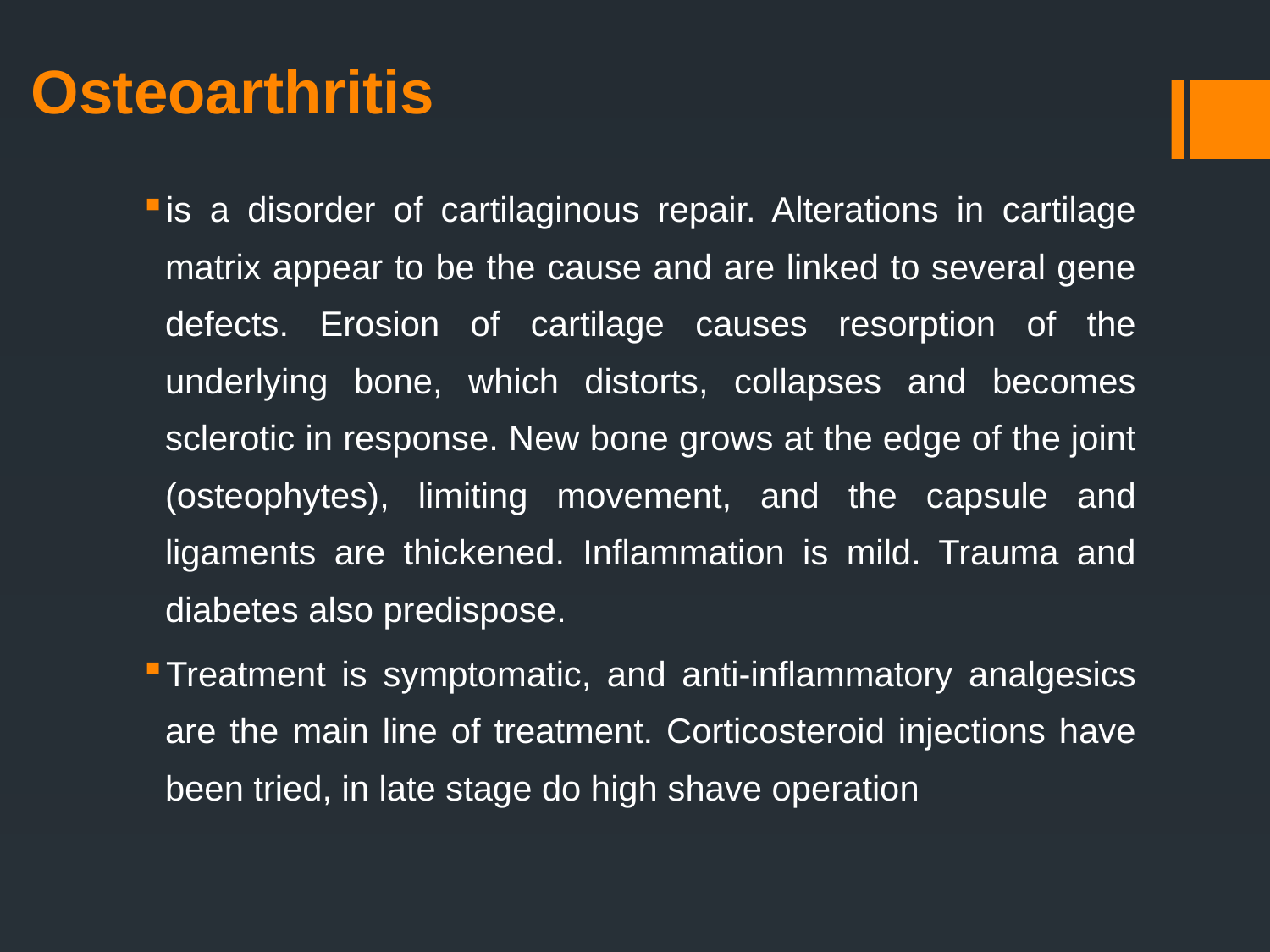

# Osteoarthritis
is a disorder of cartilaginous repair. Alterations in cartilage matrix appear to be the cause and are linked to several gene defects. Erosion of cartilage causes resorption of the underlying bone, which distorts, collapses and becomes sclerotic in response. New bone grows at the edge of the joint (osteophytes), limiting movement, and the capsule and ligaments are thickened. Inflammation is mild. Trauma and diabetes also predispose.
Treatment is symptomatic, and anti-inflammatory analgesics are the main line of treatment. Corticosteroid injections have been tried, in late stage do high shave operation